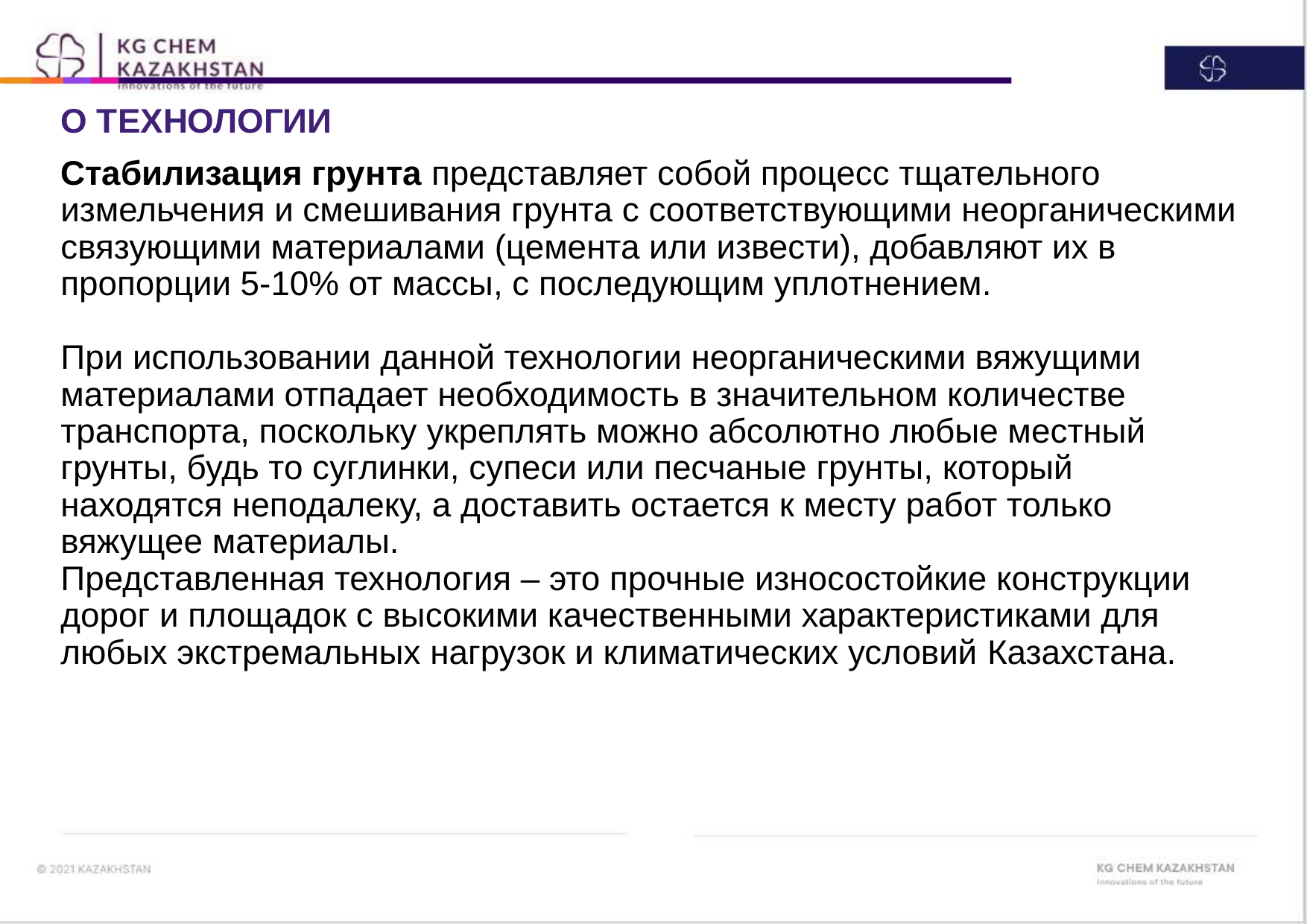

О ТЕХНОЛОГИИ
# Стабилизация грунта представляет собой процесс тщательного измельчения и смешивания грунта с соответствующими неорганическими связующими материалами (цемента или извести), добавляют их в пропорции 5-10% от массы, с последующим уплотнением. При использовании данной технологии неорганическими вяжущими материалами отпадает необходимость в значительном количестве транспорта, поскольку укреплять можно абсолютно любые местный грунты, будь то суглинки, супеси или песчаные грунты, который находятся неподалеку, а доставить остается к месту работ только вяжущее материалы. Представленная технология – это прочные износостойкие конструкции дорог и площадок с высокими качественными характеристиками для любых экстремальных нагрузок и климатических условий Казахстана.